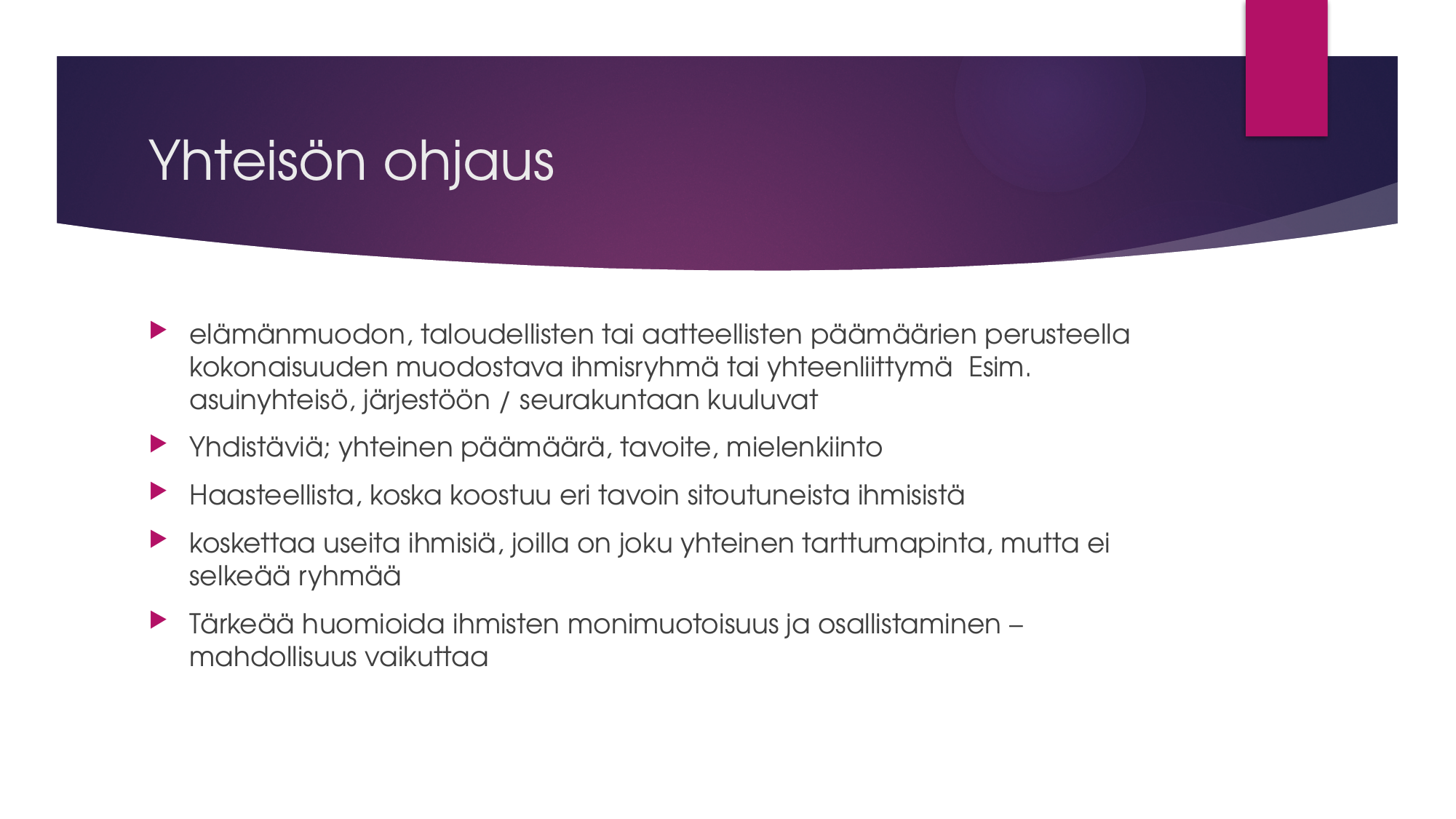

# Yhteisön ohjaus
elämänmuodon, taloudellisten tai aatteellisten päämäärien perusteella kokonaisuuden muodostava ihmisryhmä tai yhteenliittymä  Esim. asuinyhteisö, järjestöön / seurakuntaan kuuluvat
Yhdistäviä; yhteinen päämäärä, tavoite, mielenkiinto
Haasteellista, koska koostuu eri tavoin sitoutuneista ihmisistä
koskettaa useita ihmisiä, joilla on joku yhteinen tarttumapinta, mutta ei selkeää ryhmää
Tärkeää huomioida ihmisten monimuotoisuus ja osallistaminen – mahdollisuus vaikuttaa